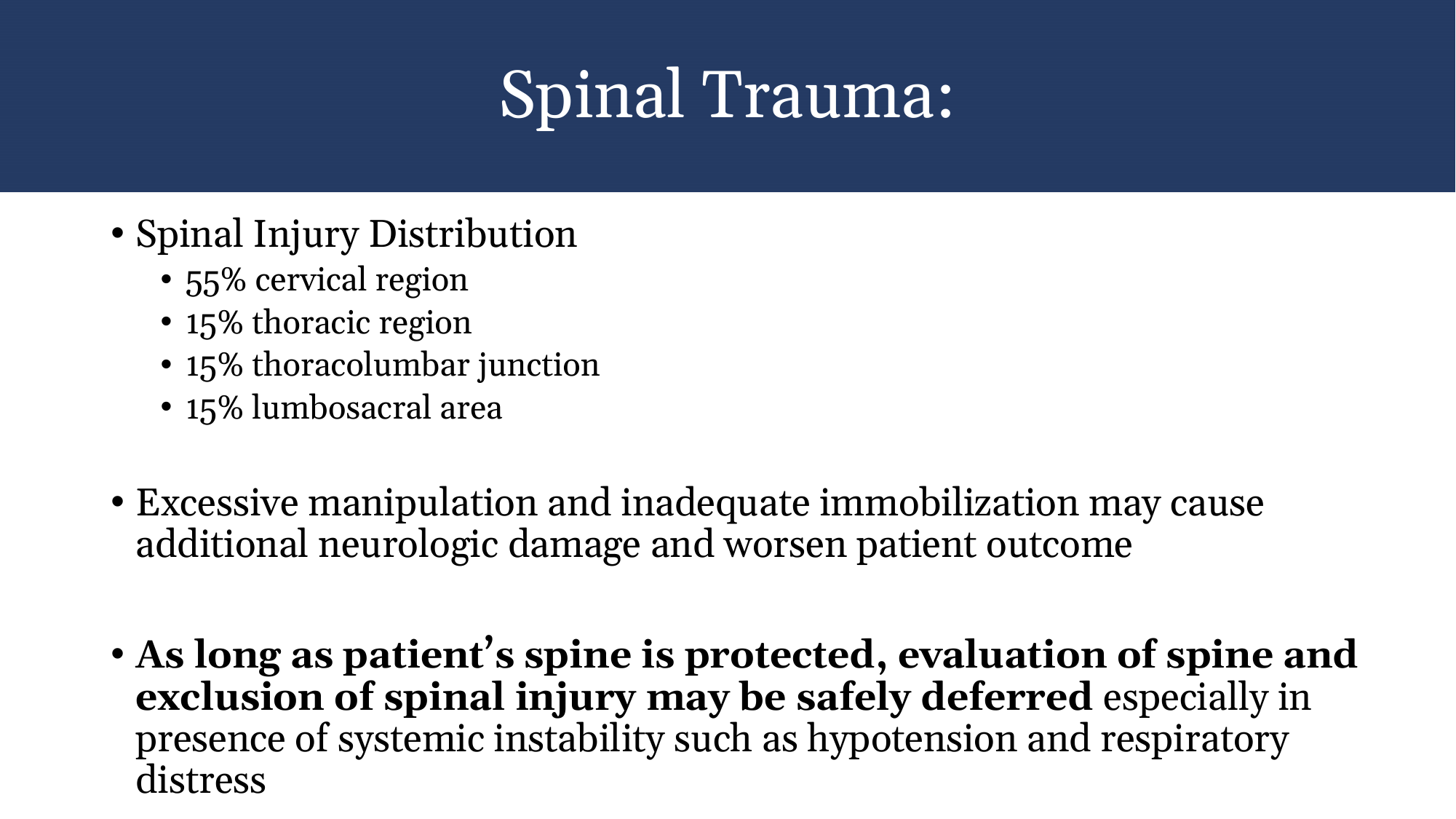

# Spinal Trauma:
Spinal Injury Distribution
55% cervical region
15% thoracic region
15% thoracolumbar junction
15% lumbosacral area

Excessive manipulation and inadequate immobilization may cause additional neurologic damage and worsen patient outcome

As long as patient’s spine is protected, evaluation of spine and exclusion of spinal injury may be safely deferred especially in presence of systemic instability such as hypotension and respiratory distress